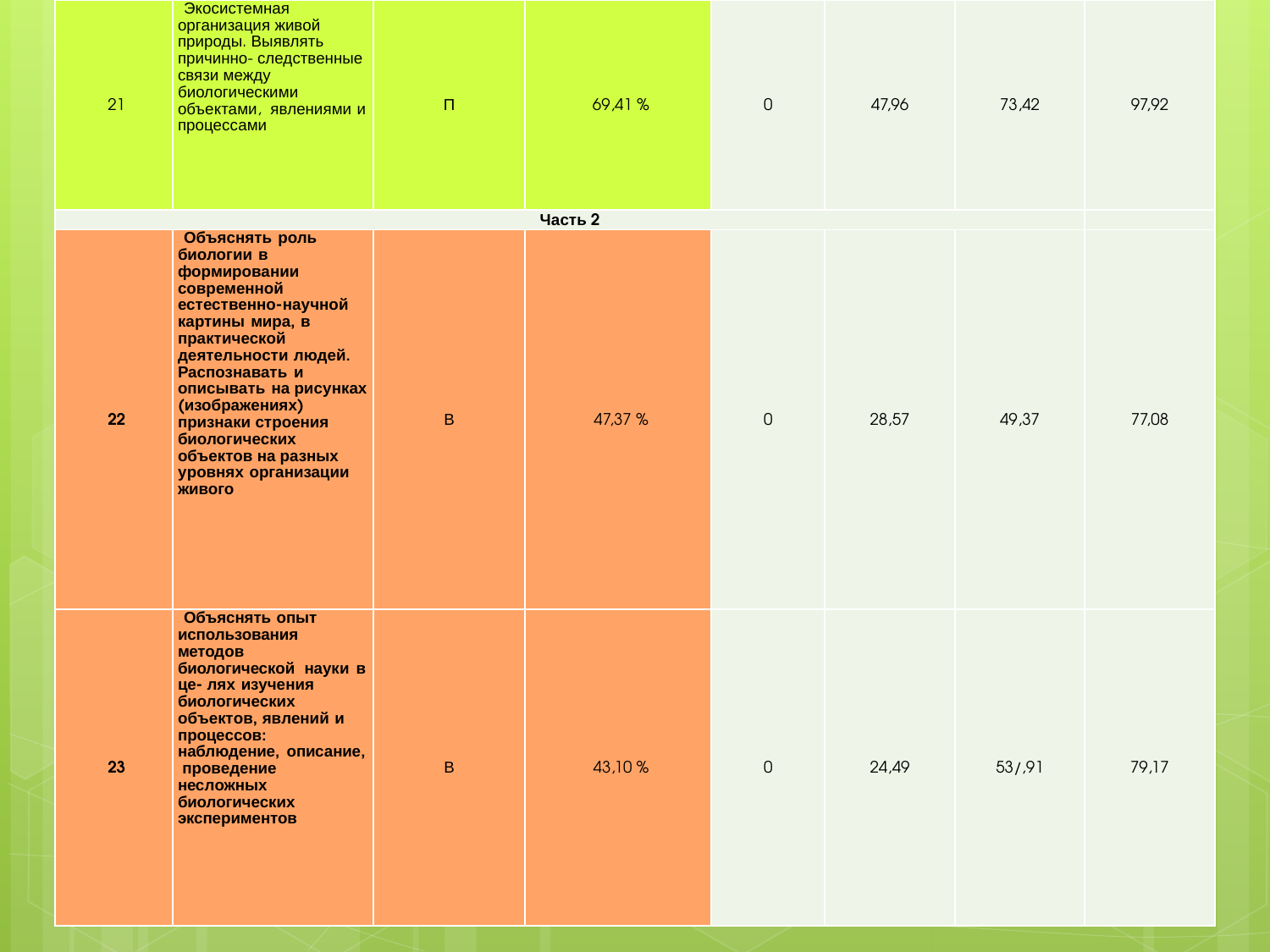

| 21 | Экосистемная организация живой природы. Выявлять причинно- следственные связи между биологическими объектами, явлениями и процессами | П | 69,41 % | 0 | 47,96 | 73,42 | 97,92 |
| --- | --- | --- | --- | --- | --- | --- | --- |
| Часть 2 |  |  |  |  |  |  |  |
| 22 | Объяснять роль биологии в формировании современной естественно-научной картины мира, в практической деятельности людей. Распознавать и описывать на рисунках (изображениях) признаки строения биологических объектов на разных уровнях организации живого | В | 47,37 % | 0 | 28,57 | 49,37 | 77,08 |
| 23 | Объяснять опыт использования методов биологической науки в це- лях изучения биологических объектов, явлений и процессов: наблюдение, описание, проведение несложных биологических экспериментов | В | 43,10 % | 0 | 24,49 | 53/,91 | 79,17 |
#